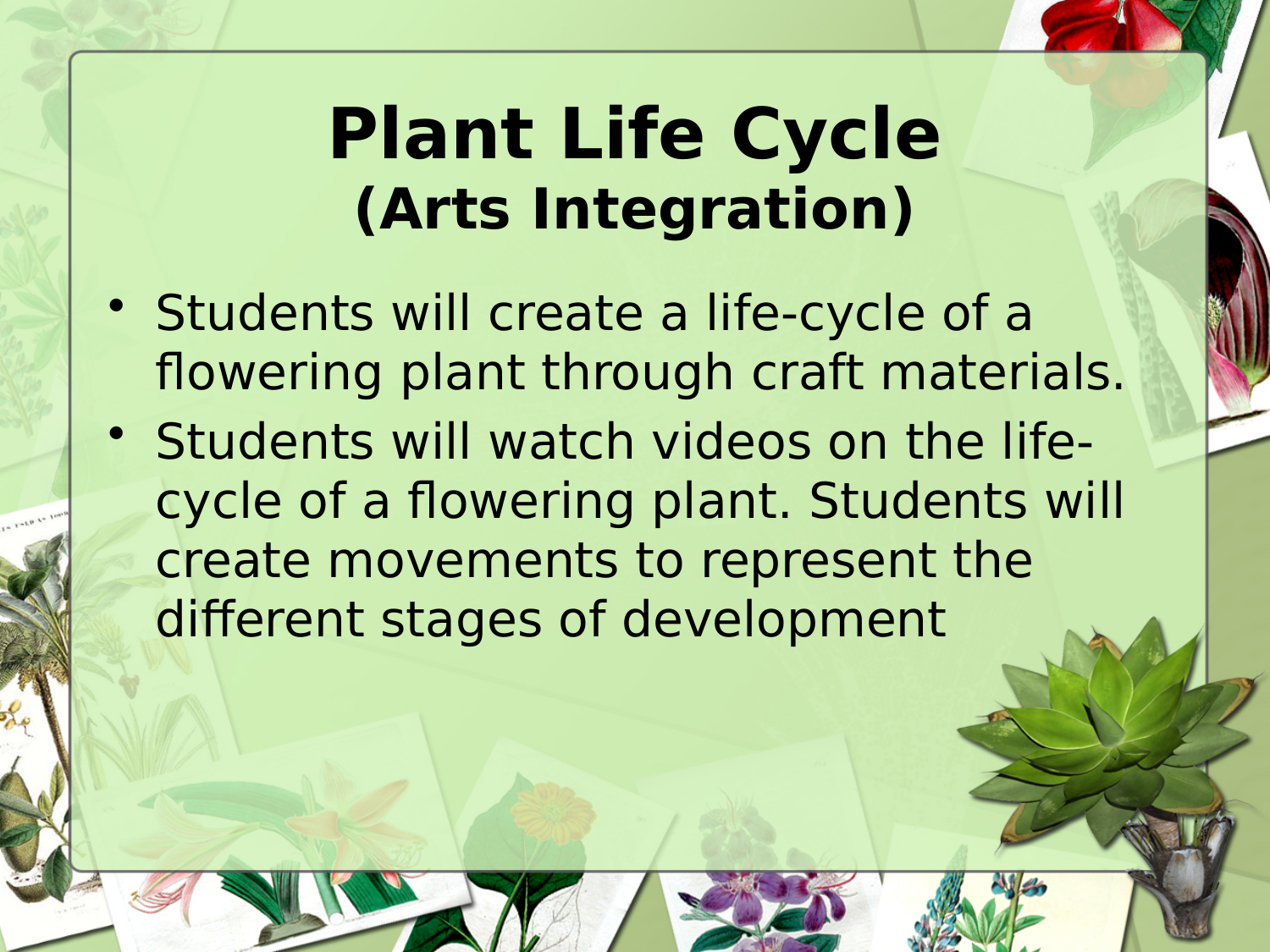

# Plant Life Cycle (Arts Integration)
Students will create a life-cycle of a flowering plant through craft materials.
Students will watch videos on the life-cycle of a flowering plant. Students will create movements to represent the different stages of development